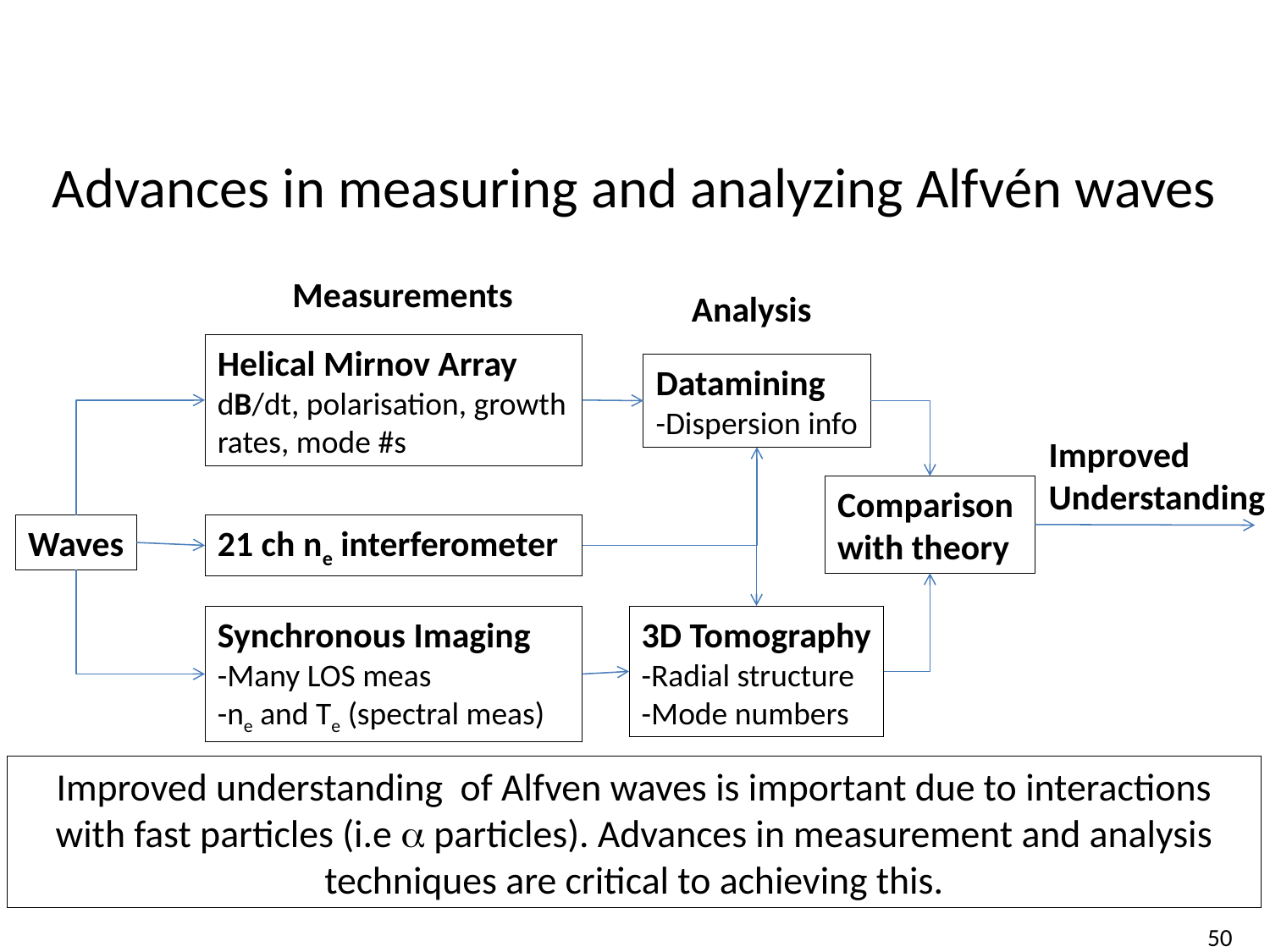

# Advances in measuring and analyzing Alfvén waves
Measurements
Analysis
Helical Mirnov Array
dB/dt, polarisation, growth rates, mode #s
Datamining
-Dispersion info
Improved
Understanding
Comparison
with theory
Waves
21 ch ne interferometer
Synchronous Imaging
-Many LOS meas
-ne and Te (spectral meas)
3D Tomography
-Radial structure
-Mode numbers
Improved understanding  of Alfven waves is important due to interactions with fast particles (i.e α particles). Advances in measurement and analysis techniques are critical to achieving this.
50